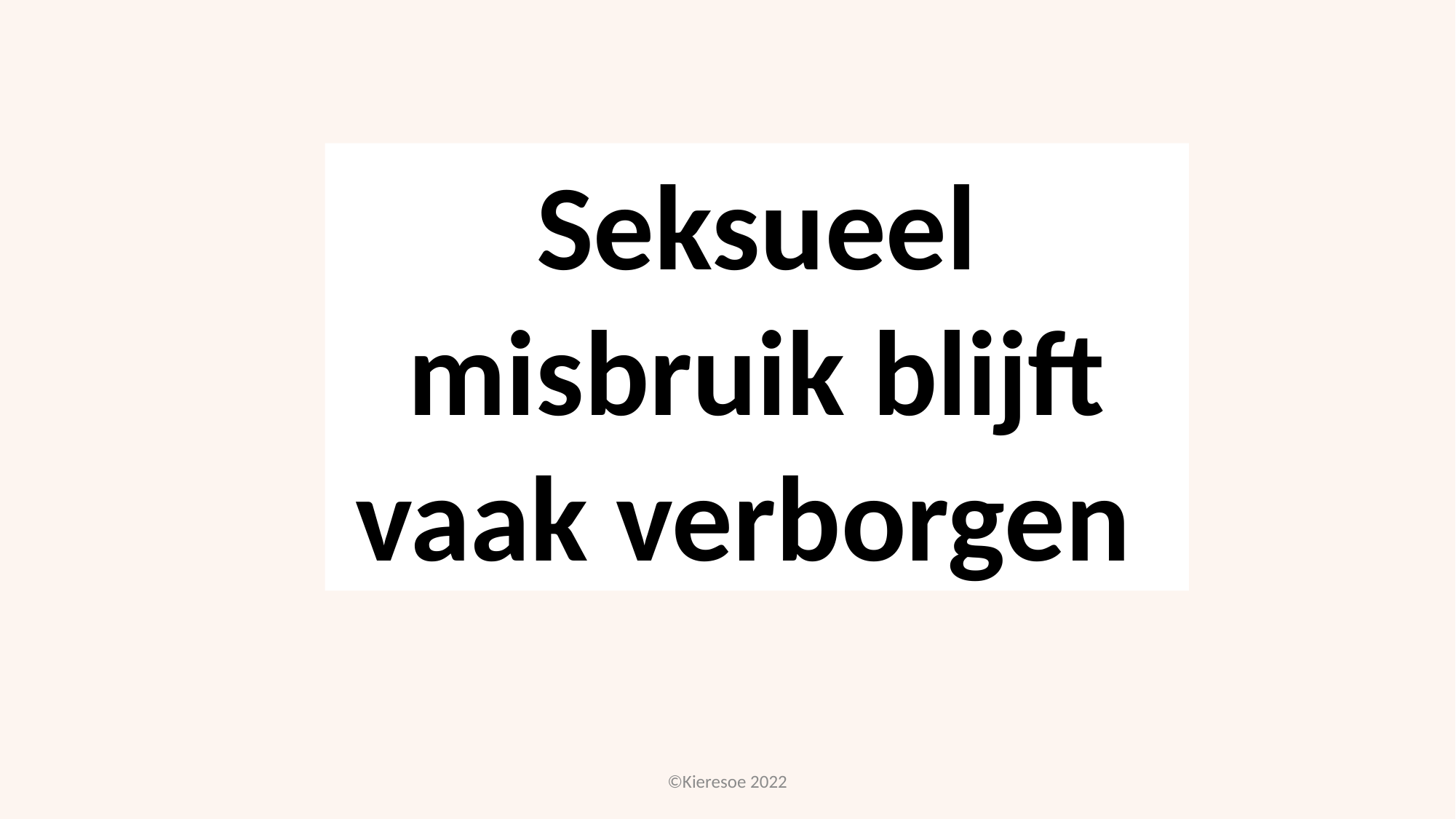

Seksueel misbruik blijft vaak verborgen
©Kieresoe 2022